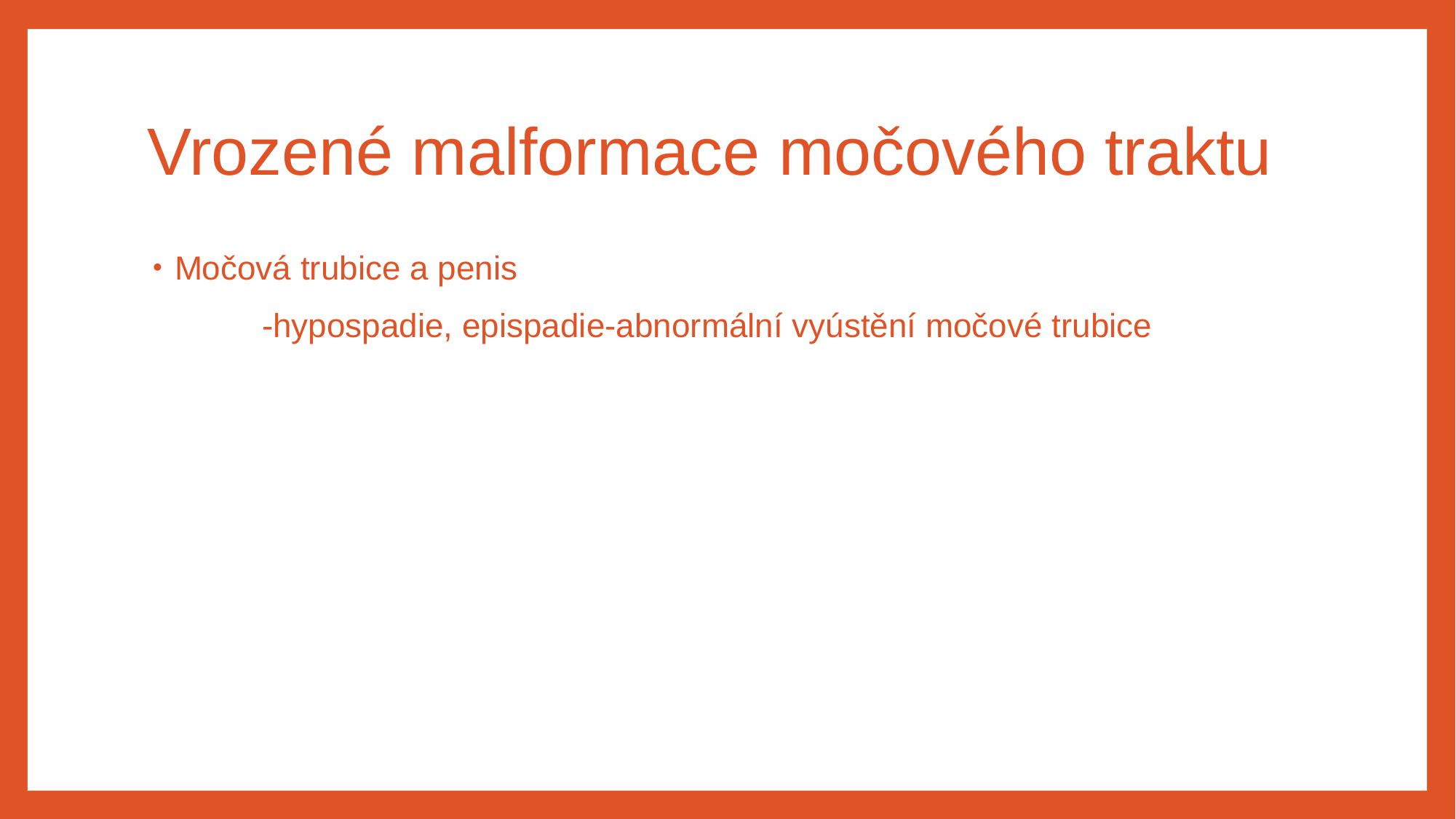

# Vrozené malformace močového traktu
Močová trubice a penis
	-hypospadie, epispadie-abnormální vyústění močové trubice